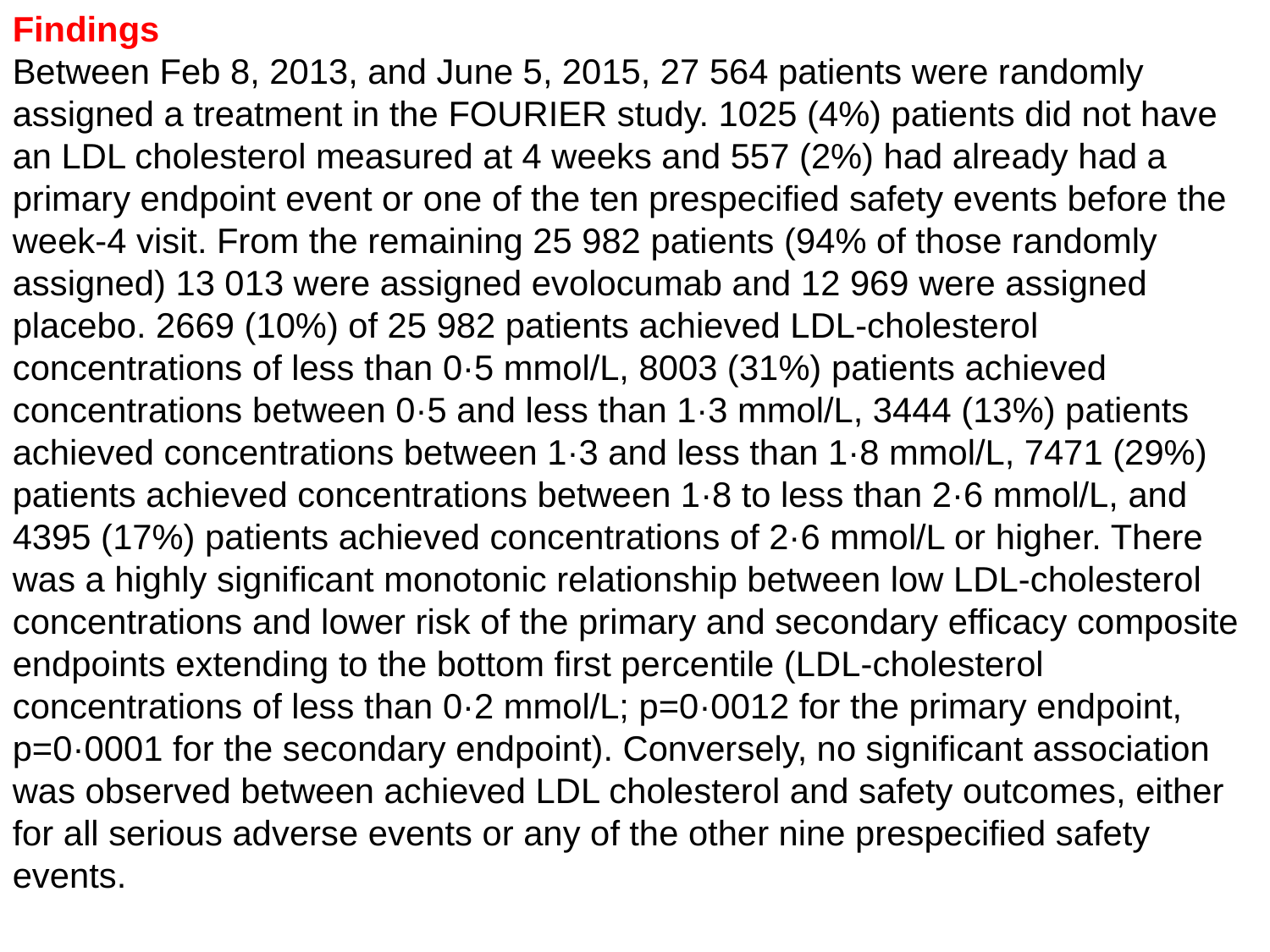

Findings
Between Feb 8, 2013, and June 5, 2015, 27 564 patients were randomly assigned a treatment in the FOURIER study. 1025 (4%) patients did not have an LDL cholesterol measured at 4 weeks and 557 (2%) had already had a primary endpoint event or one of the ten prespecified safety events before the week-4 visit. From the remaining 25 982 patients (94% of those randomly assigned) 13 013 were assigned evolocumab and 12 969 were assigned placebo. 2669 (10%) of 25 982 patients achieved LDL-cholesterol concentrations of less than 0·5 mmol/L, 8003 (31%) patients achieved concentrations between 0·5 and less than 1·3 mmol/L, 3444 (13%) patients achieved concentrations between 1·3 and less than 1·8 mmol/L, 7471 (29%) patients achieved concentrations between 1·8 to less than 2·6 mmol/L, and 4395 (17%) patients achieved concentrations of 2·6 mmol/L or higher. There was a highly significant monotonic relationship between low LDL-cholesterol concentrations and lower risk of the primary and secondary efficacy composite endpoints extending to the bottom first percentile (LDL-cholesterol concentrations of less than 0·2 mmol/L; p=0·0012 for the primary endpoint, p=0·0001 for the secondary endpoint). Conversely, no significant association was observed between achieved LDL cholesterol and safety outcomes, either for all serious adverse events or any of the other nine prespecified safety events.